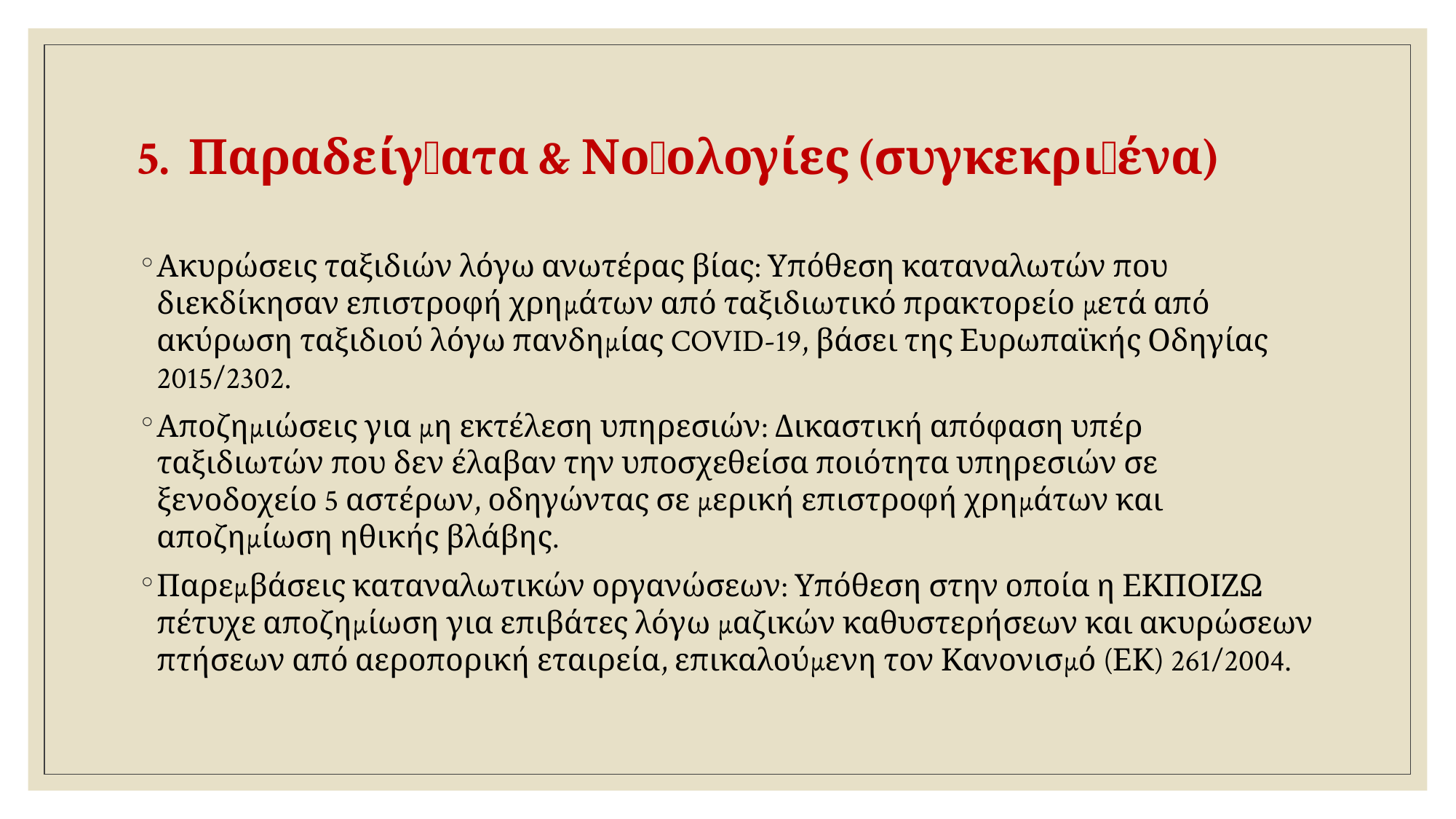

# 5.  Παραδείγματα & Νομολογίες (συγκεκριμένα)
Ακυρώσεις ταξιδιών λόγω ανωτέρας βίας: Υπόθεση καταναλωτών που διεκδίκησαν επιστροφή χρημάτων από ταξιδιωτικό πρακτορείο μετά από ακύρωση ταξιδιού λόγω πανδημίας COVID-19, βάσει της Ευρωπαϊκής Οδηγίας 2015/2302.
Αποζημιώσεις για μη εκτέλεση υπηρεσιών: Δικαστική απόφαση υπέρ ταξιδιωτών που δεν έλαβαν την υποσχεθείσα ποιότητα υπηρεσιών σε ξενοδοχείο 5 αστέρων, οδηγώντας σε μερική επιστροφή χρημάτων και αποζημίωση ηθικής βλάβης.
Παρεμβάσεις καταναλωτικών οργανώσεων: Υπόθεση στην οποία η ΕΚΠΟΙΖΩ πέτυχε αποζημίωση για επιβάτες λόγω μαζικών καθυστερήσεων και ακυρώσεων πτήσεων από αεροπορική εταιρεία, επικαλούμενη τον Κανονισμό (ΕΚ) 261/2004.